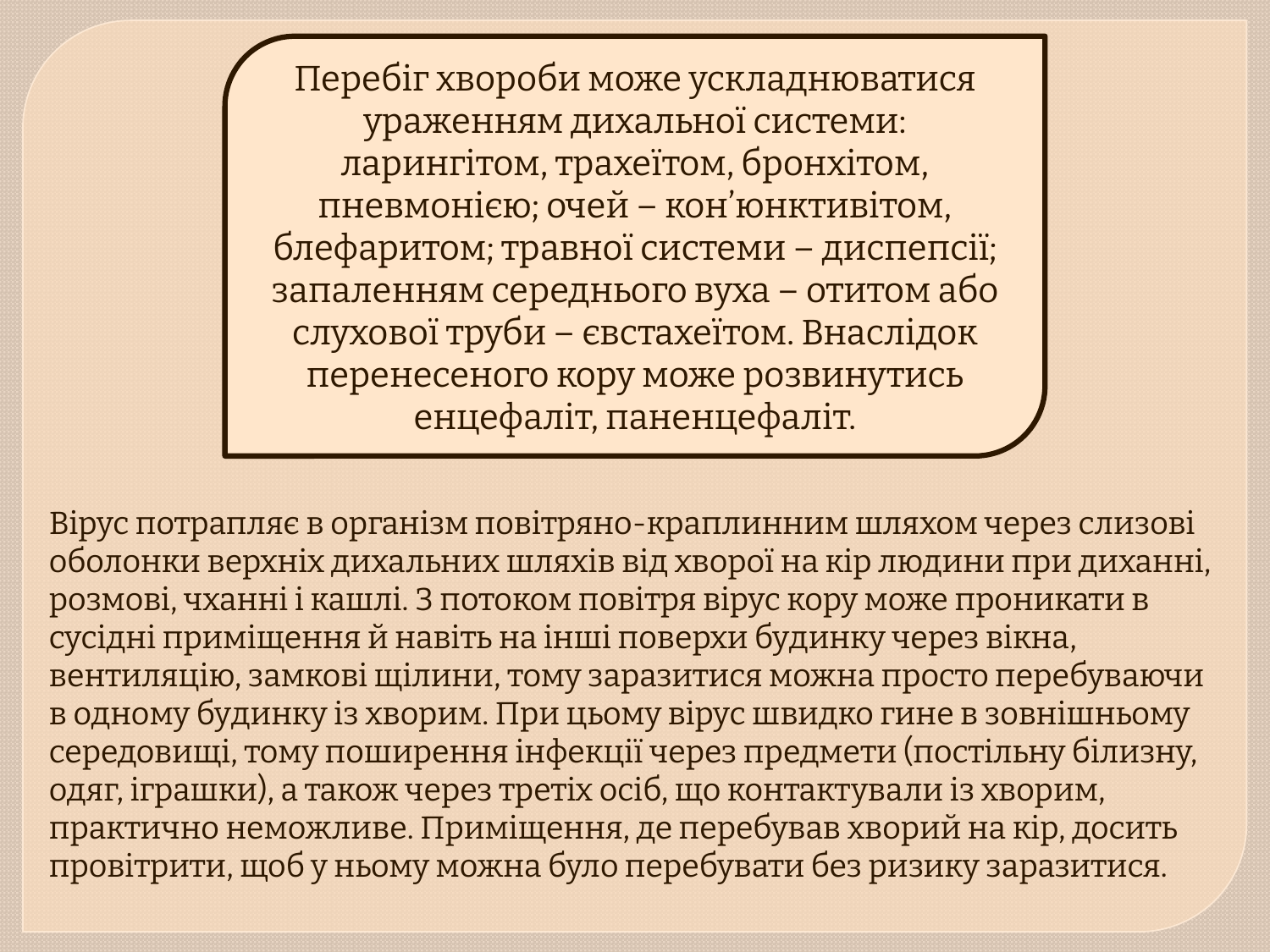

Перебіг хвороби може ускладнюватися ураженням дихальної системи: ларингітом, трахеїтом, бронхітом, пневмонією; очей – кон’юнктивітом, блефаритом; травної системи – диспепсії; запаленням середнього вуха – отитом або слухової труби – євстахеїтом. Внаслідок перенесеного кору може розвинутись енцефаліт, паненцефаліт.
Вірус потрапляє в організм повітряно-краплинним шляхом через слизові оболонки верхніх дихальних шляхів від хворої на кір людини при диханні, розмові, чханні і кашлі. З потоком повітря вірус кору може проникати в сусідні приміщення й навіть на інші поверхи будинку через вікна, вентиляцію, замкові щілини, тому заразитися можна просто перебуваючи в одному будинку із хворим. При цьому вірус швидко гине в зовнішньому середовищі, тому поширення інфекції через предмети (постільну білизну, одяг, іграшки), а також через третіх осіб, що контактували із хворим, практично неможливе. Приміщення, де перебував хворий на кір, досить провітрити, щоб у ньому можна було перебувати без ризику заразитися.